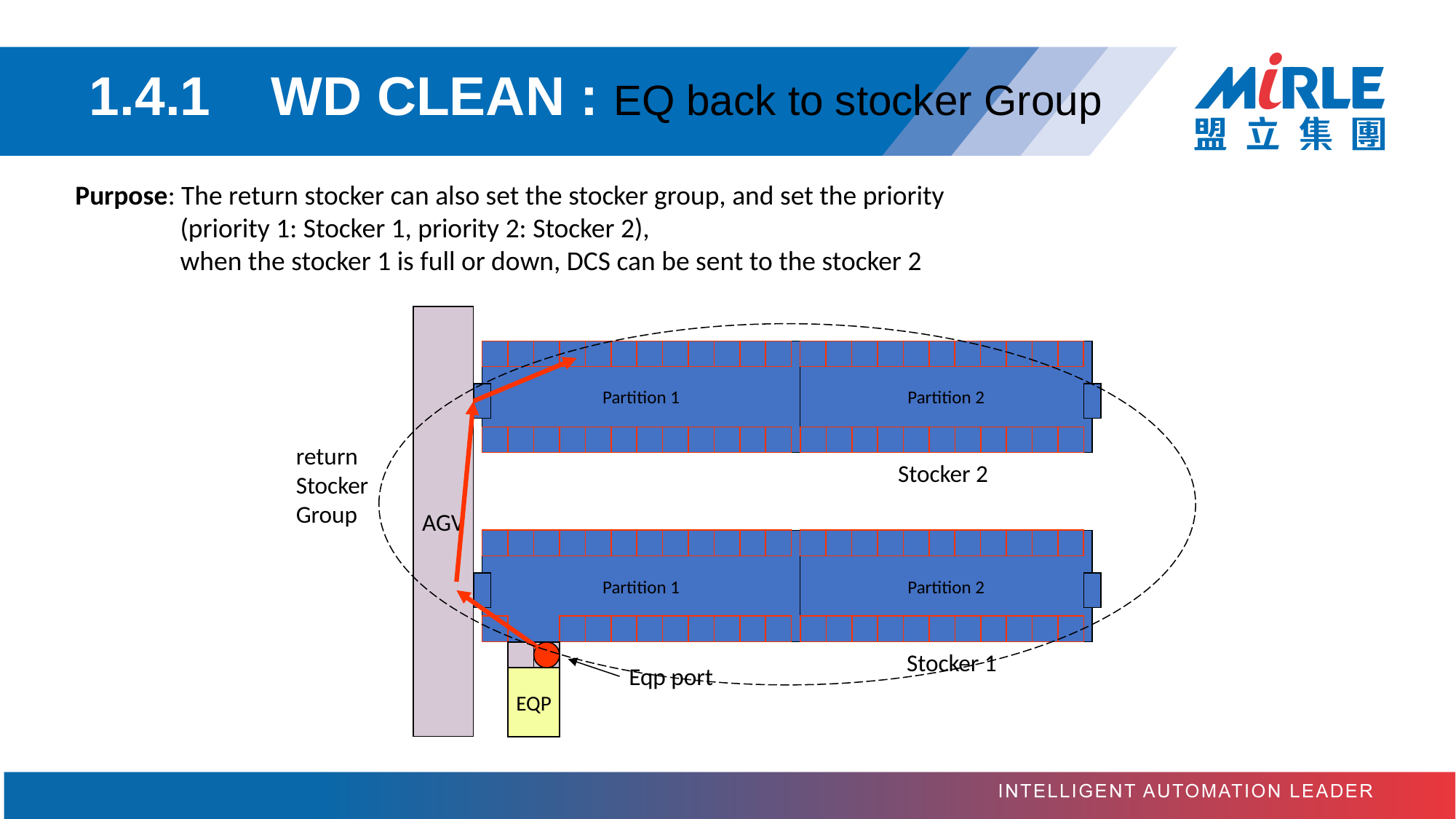

# 1.4.1    WD CLEAN : EQ back to stocker Group
Purpose: The return stocker can also set the stocker group, and set the priority
                 (priority 1: Stocker 1, priority 2: Stocker 2),
                 when the stocker 1 is full or down, DCS can be sent to the stocker 2

AGV

Partition 1
Partition 2

return
Stocker
Group
Stocker 2

Partition 1
Partition 2

Stocker 1

Eqp port

EQP